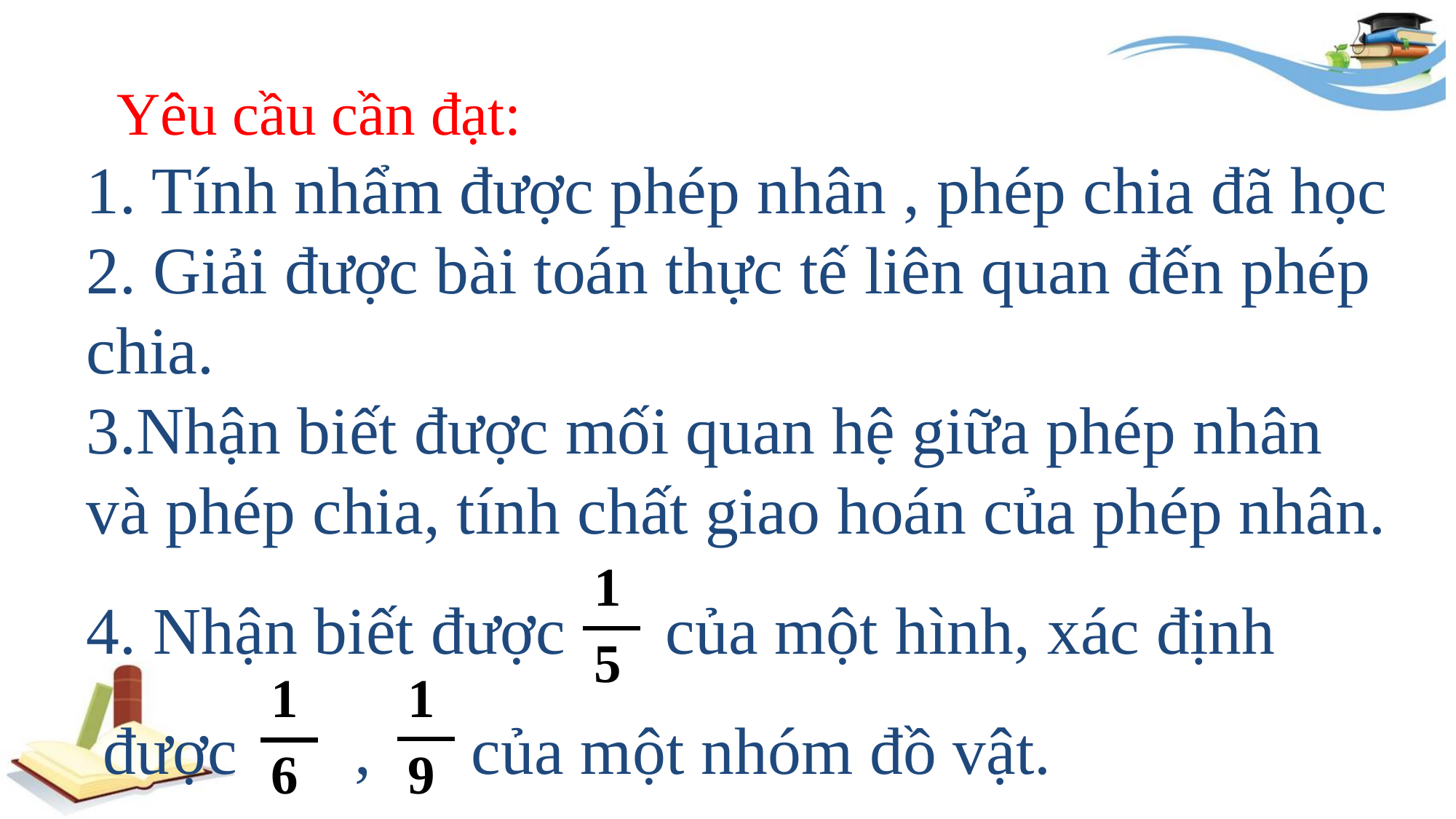

Yêu cầu cần đạt:
1. Tính nhẩm được phép nhân , phép chia đã học
2. Giải được bài toán thực tế liên quan đến phép chia.
3.Nhận biết được mối quan hệ giữa phép nhân và phép chia, tính chất giao hoán của phép nhân.
4. Nhận biết được      của một hình, xác định
 được       ,      của một nhóm đồ vật.
| 1 |
| --- |
| 5 |
| 1 |
| --- |
| 6 |
| 1 |
| --- |
| 9 |